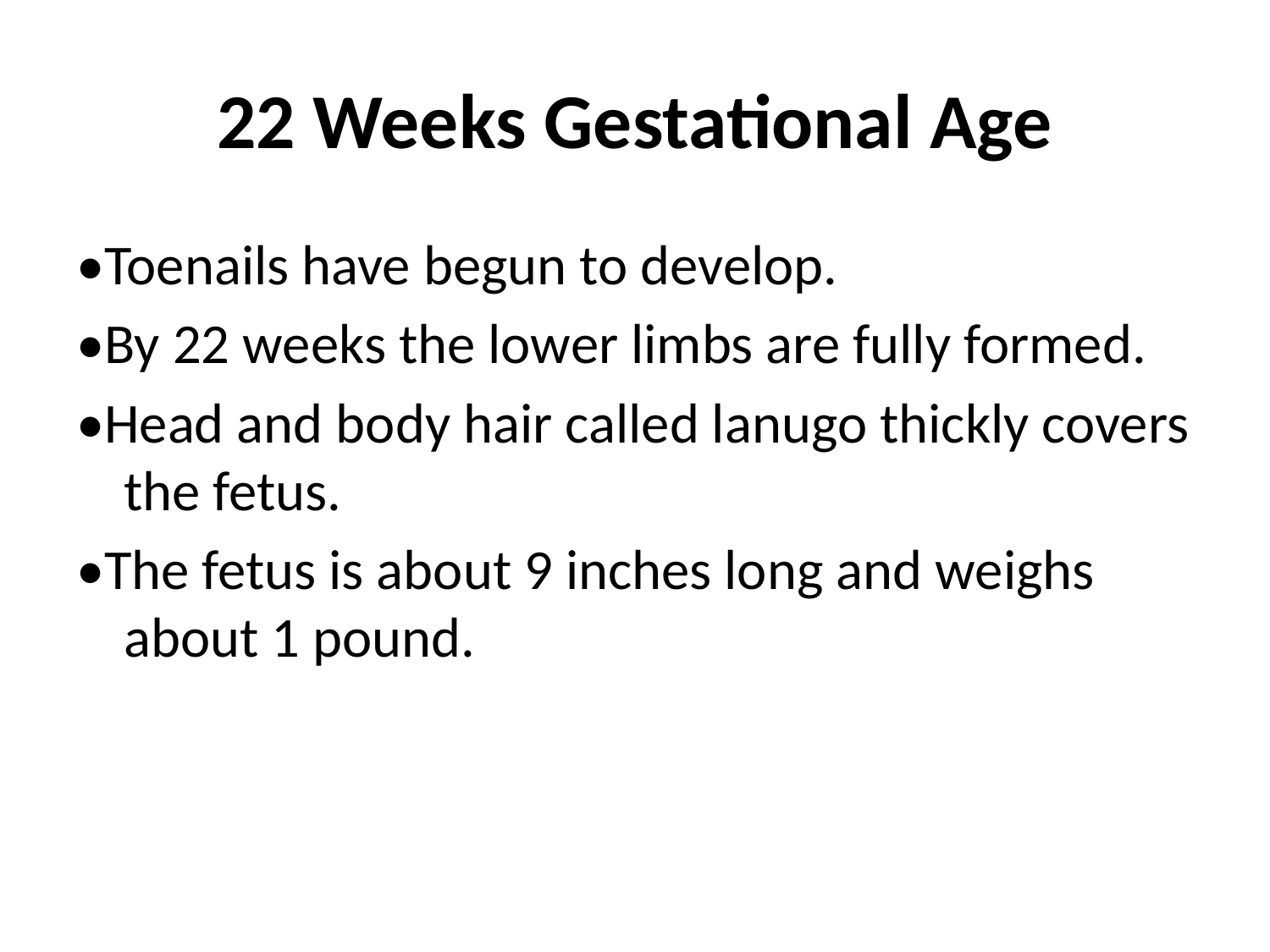

# 22 Weeks Gestational Age
•Toenails have begun to develop.
•By 22 weeks the lower limbs are fully formed.
•Head and body hair called lanugo thickly covers the fetus.
•The fetus is about 9 inches long and weighs about 1 pound.